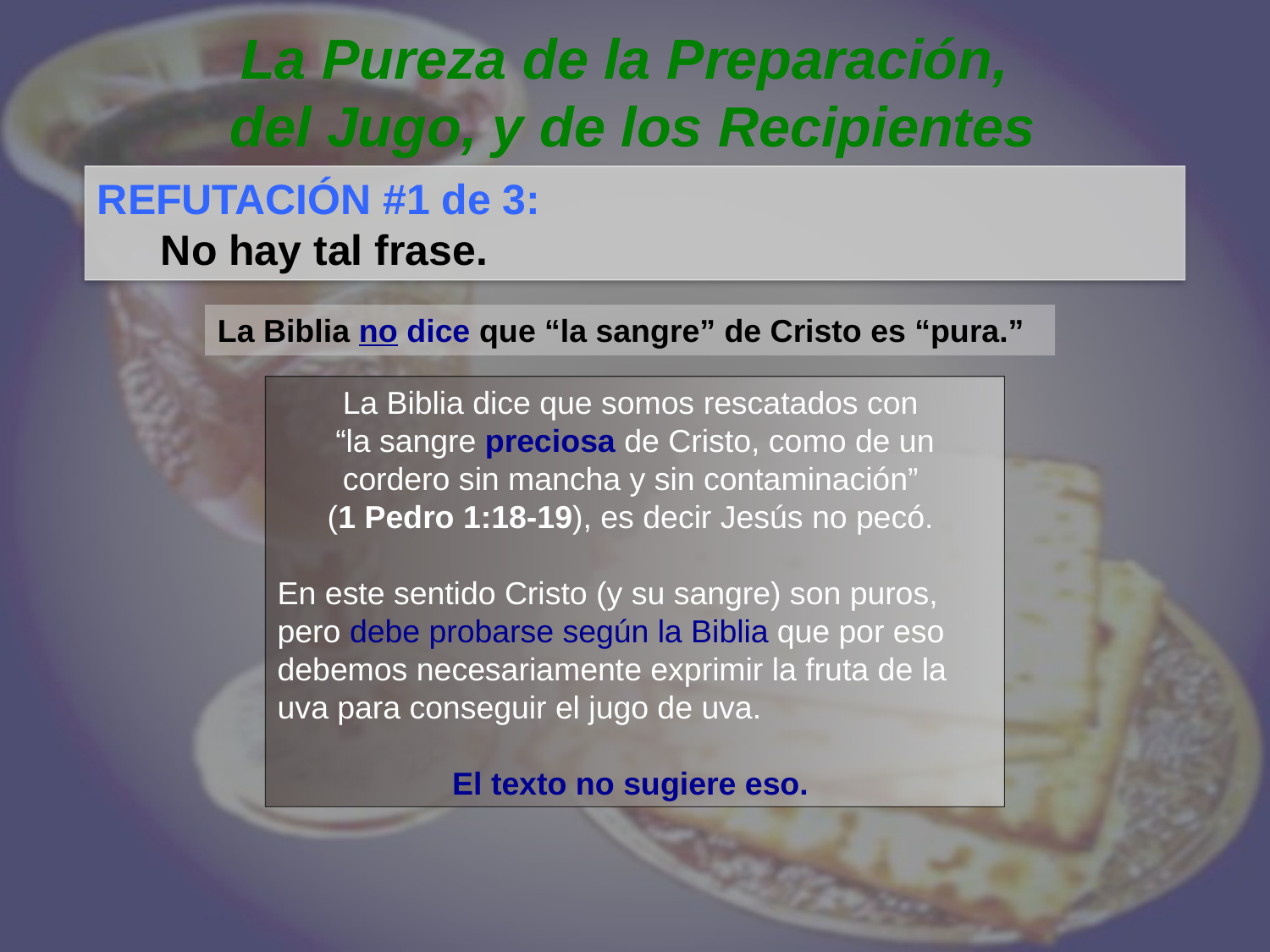

La Pureza de la Preparación,
del Jugo, y de los Recipientes
REFUTACIÓN #1 de 3:
No hay tal frase.
La Biblia no dice que “la sangre” de Cristo es “pura.”
La Biblia dice que somos rescatados con
“la sangre preciosa de Cristo, como de un cordero sin mancha y sin contaminación”
(1 Pedro 1:18-19), es decir Jesús no pecó.

En este sentido Cristo (y su sangre) son puros, pero debe probarse según la Biblia que por eso debemos necesariamente exprimir la fruta de la uva para conseguir el jugo de uva.

El texto no sugiere eso.